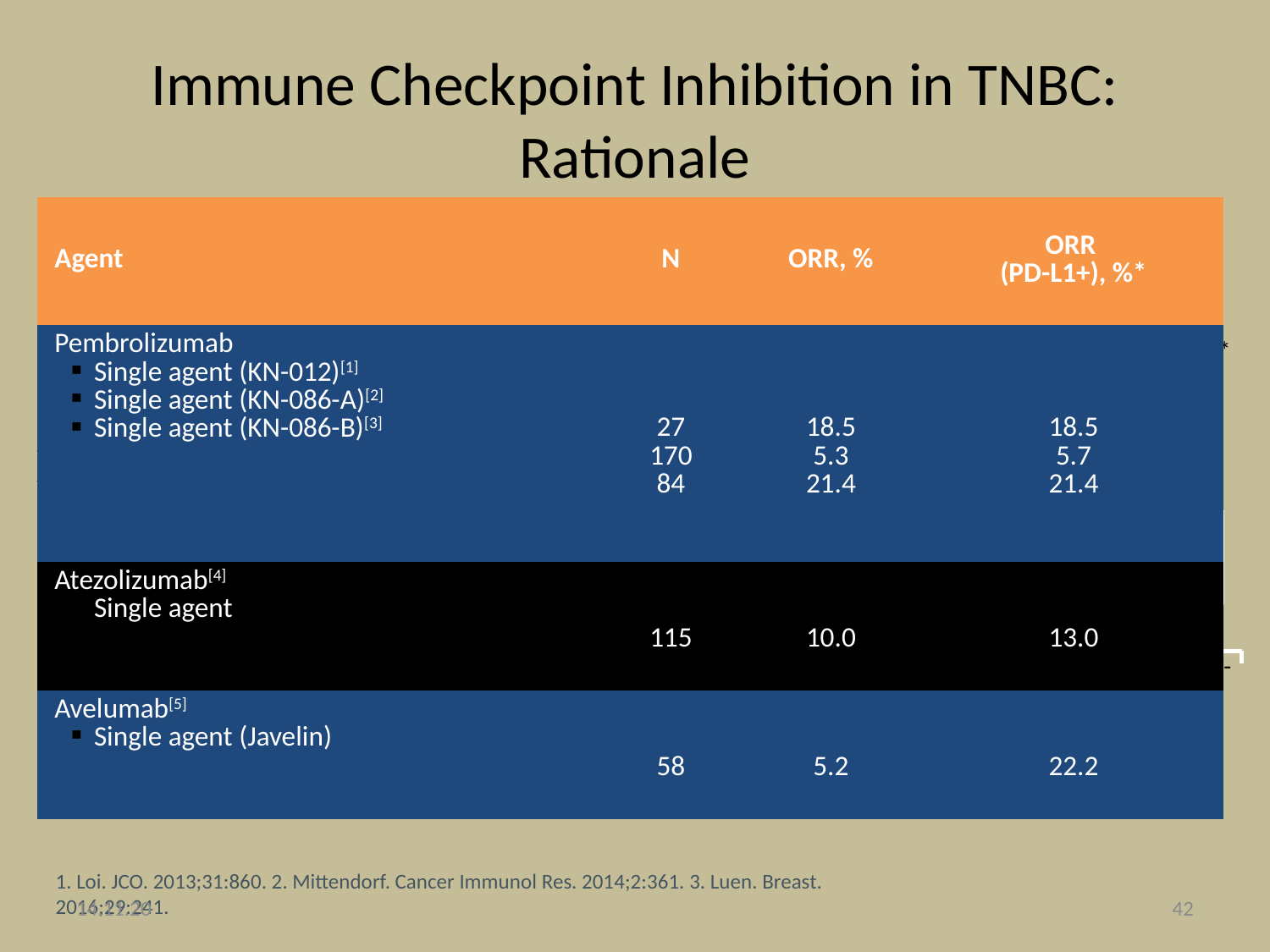

# Immune Checkpoint Inhibition in TNBC: Rationale
| Agent | N | ORR, % | ORR (PD-L1+), %\* |
| --- | --- | --- | --- |
| Pembrolizumab Single agent (KN-012)[1] Single agent (KN-086-A)[2] Single agent (KN-086-B)[3] | 27 170 84 | 18.5 5.3 21.4 | 18.5 5.7 21.4 |
| Atezolizumab[4] Single agent | 115 | 10.0 | 13.0 |
| Avelumab[5] Single agent (Javelin) | 58 | 5.2 | 22.2 |
Tumor-Infiltrating Lymphocytes[1]
PD-L1 Expression[2]
Nonsynonymous Mutations[3]
100
100
Str-Ly
inTu-Ly
160

P < .001**

140

80

80

120

100
80
60
40
20
0
60
60

Number of SNVs per Exome

Log2
TILs (%)

40

40

20

20

P < .001

0
0

Non-TNBC
TNBC
Luminal A
Luminal B
HER2E
Basal-like
Overall
ER+/HER2-
HER2+
ER-/HER2-
Subtype
Subtype
1. Loi. JCO. 2013;31:860. 2. Mittendorf. Cancer Immunol Res. 2014;2:361. 3. Luen. Breast. 2016;29:241.
14.11.20
42